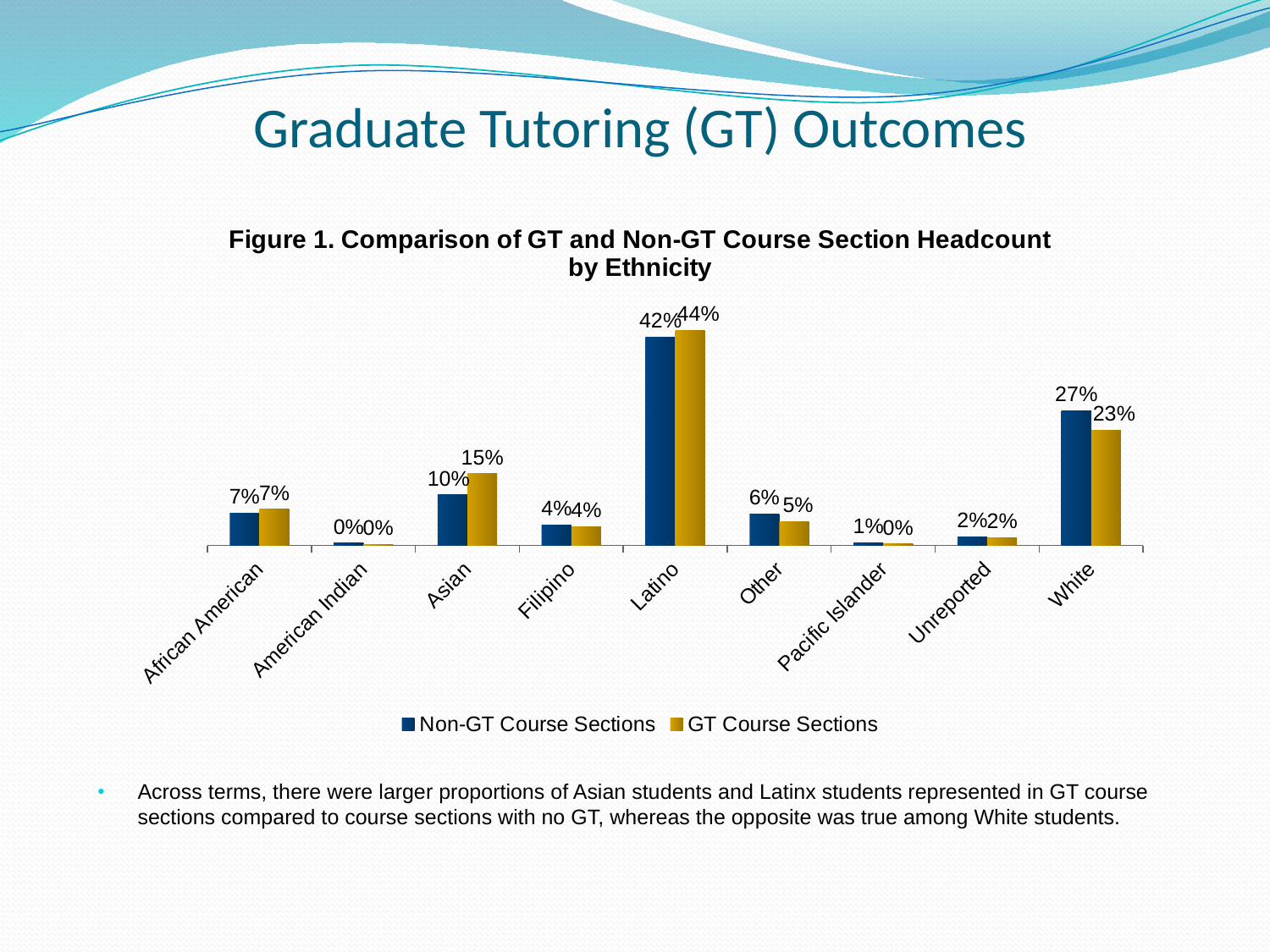

# Graduate Tutoring (GT) Outcomes

### Chart: Figure 1. Comparison of GT and Non-GT Course Section Headcount by Ethnicity

| Category | Non-GT Course Sections | GT Course Sections |
|---|---|---|
| African American | 0.06554746327613875 | 0.0736196319018405 |
| American Indian | 0.00444389581533144 | 0.0015337423312883436 |
| Asian | 0.1028268115047525 | 0.145705521472393 |
| Filipino | 0.04159980249351932 | 0.03834355828220859 |
| Latino | 0.42439205036415256 | 0.4386503067484663 |
| Other | 0.06431304777188002 | 0.049079754601226995 |
| Pacific Islander | 0.005431428218738427 | 0.003067484662576687 |
| Unreported | 0.017405258610048144 | 0.015337423312883436 |
| White | 0.27404024194543886 | 0.23466257668711657 |
Across terms, there were larger proportions of Asian students and Latinx students represented in GT course sections compared to course sections with no GT, whereas the opposite was true among White students.